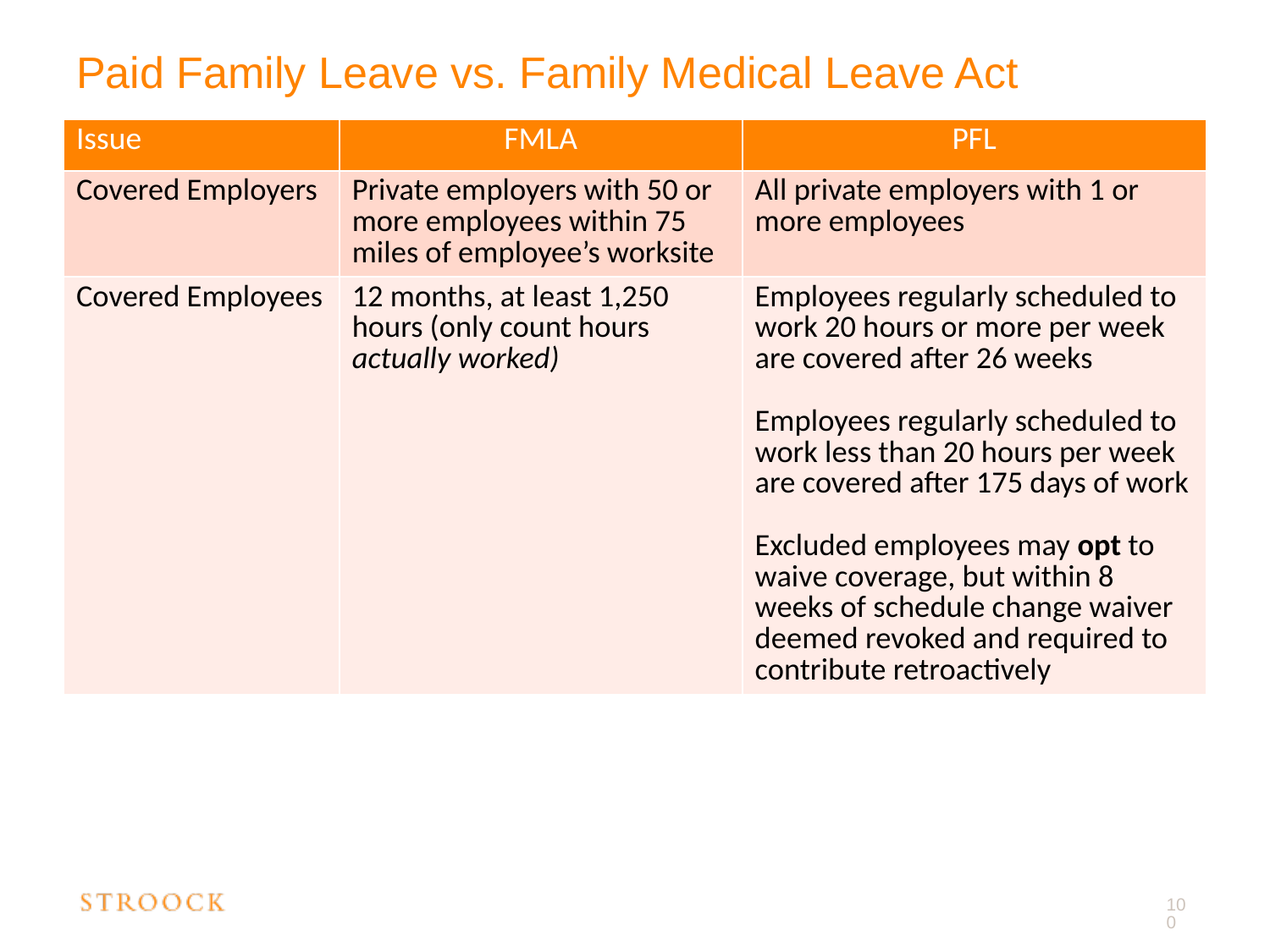

# Paid Family Leave vs. Family Medical Leave Act
| Issue | FMLA | PFL |
| --- | --- | --- |
| Covered Employers | Private employers with 50 or more employees within 75 miles of employee’s worksite | All private employers with 1 or more employees |
| Covered Employees | 12 months, at least 1,250 hours (only count hours actually worked) | Employees regularly scheduled to work 20 hours or more per week are covered after 26 weeks Employees regularly scheduled to work less than 20 hours per week are covered after 175 days of work Excluded employees may opt to waive coverage, but within 8 weeks of schedule change waiver deemed revoked and required to contribute retroactively |

100